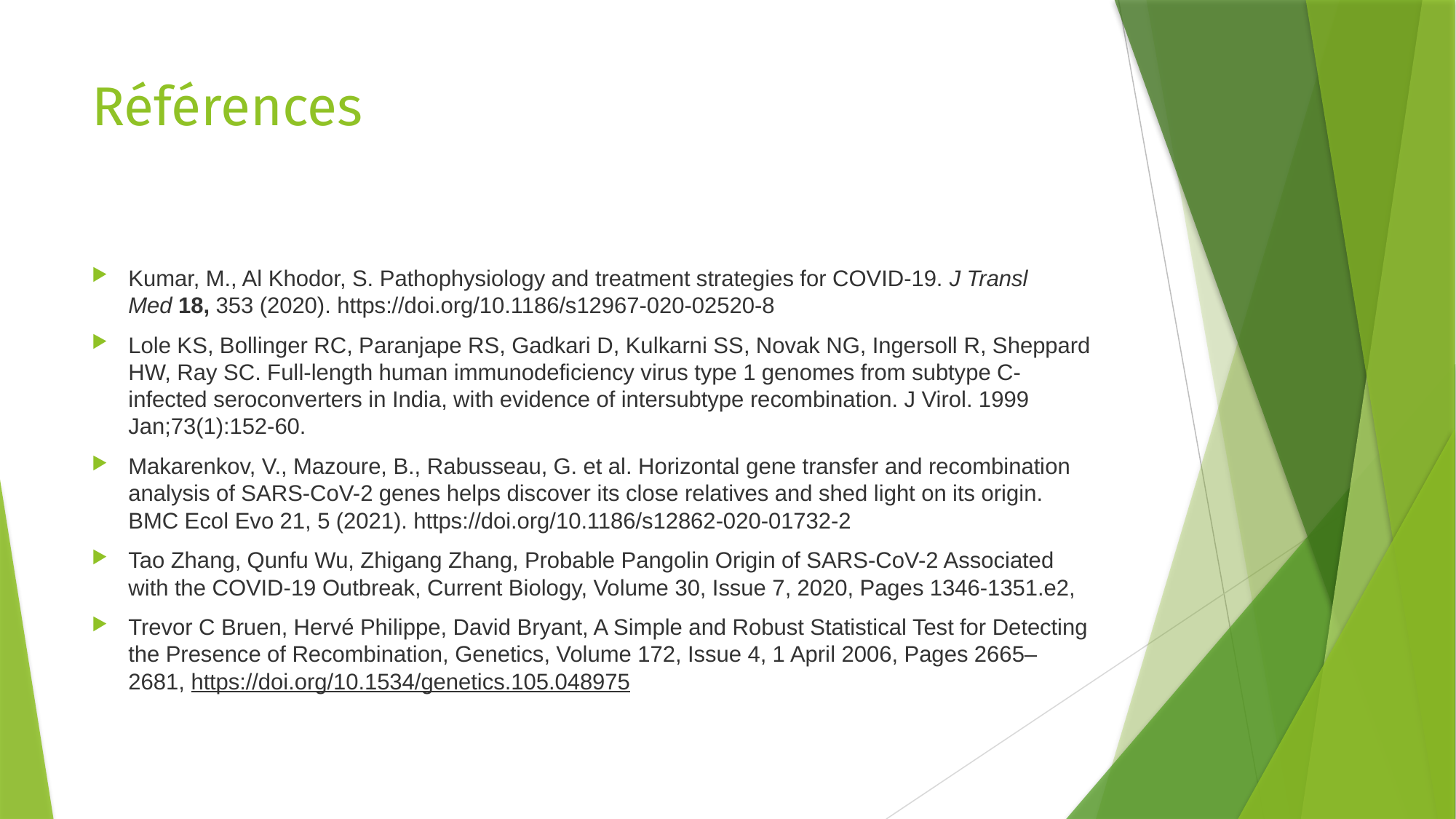

# Références
Kumar, M., Al Khodor, S. Pathophysiology and treatment strategies for COVID-19. J Transl Med 18, 353 (2020). https://doi.org/10.1186/s12967-020-02520-8
Lole KS, Bollinger RC, Paranjape RS, Gadkari D, Kulkarni SS, Novak NG, Ingersoll R, Sheppard HW, Ray SC. Full-length human immunodeficiency virus type 1 genomes from subtype C-infected seroconverters in India, with evidence of intersubtype recombination. J Virol. 1999 Jan;73(1):152-60.
Makarenkov, V., Mazoure, B., Rabusseau, G. et al. Horizontal gene transfer and recombination analysis of SARS-CoV-2 genes helps discover its close relatives and shed light on its origin. BMC Ecol Evo 21, 5 (2021). https://doi.org/10.1186/s12862-020-01732-2
Tao Zhang, Qunfu Wu, Zhigang Zhang, Probable Pangolin Origin of SARS-CoV-2 Associated with the COVID-19 Outbreak, Current Biology, Volume 30, Issue 7, 2020, Pages 1346-1351.e2,
Trevor C Bruen, Hervé Philippe, David Bryant, A Simple and Robust Statistical Test for Detecting the Presence of Recombination, Genetics, Volume 172, Issue 4, 1 April 2006, Pages 2665–2681, https://doi.org/10.1534/genetics.105.048975